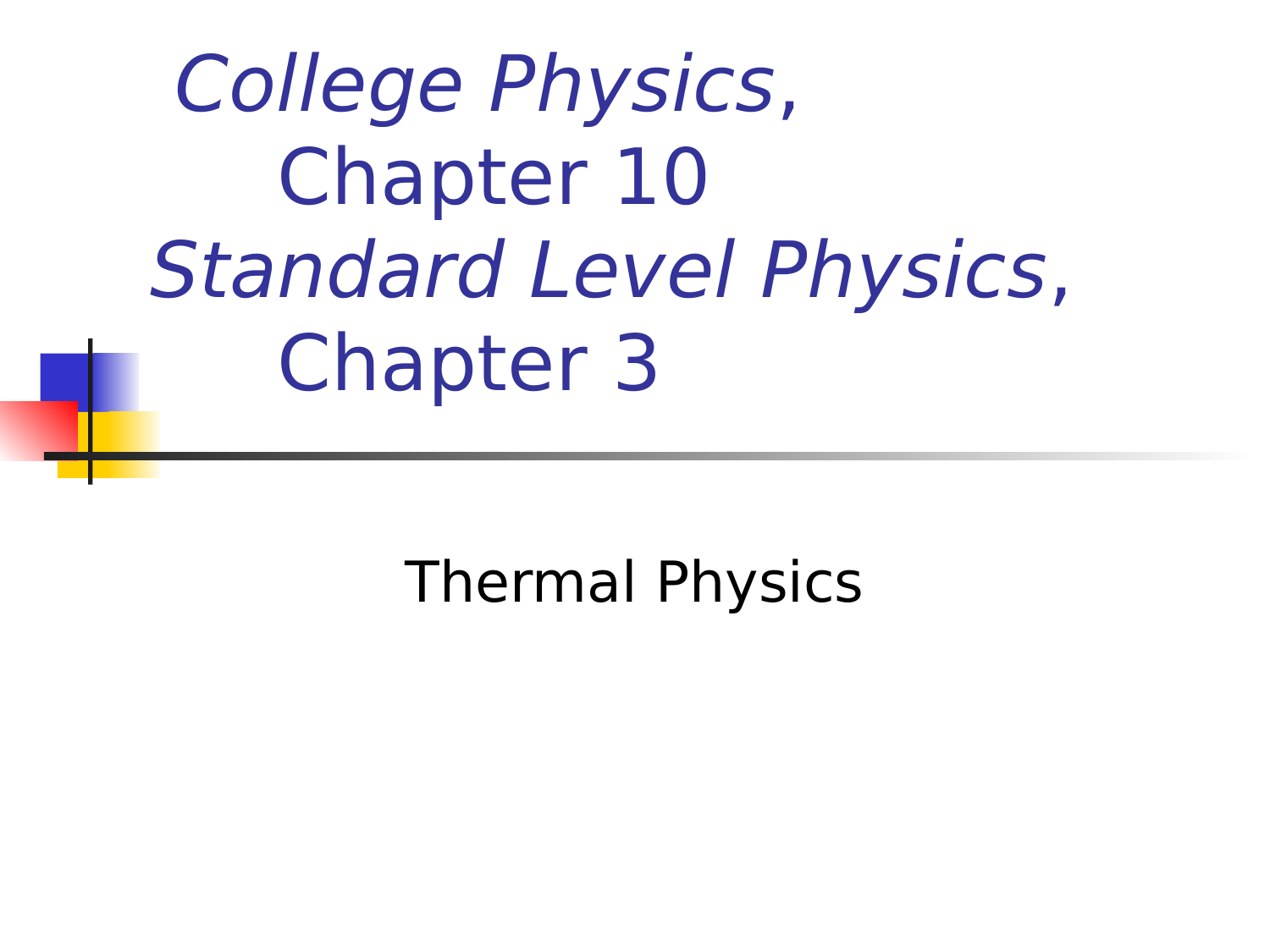

# College Physics, Chapter 10 Standard Level Physics, Chapter 3
Thermal Physics